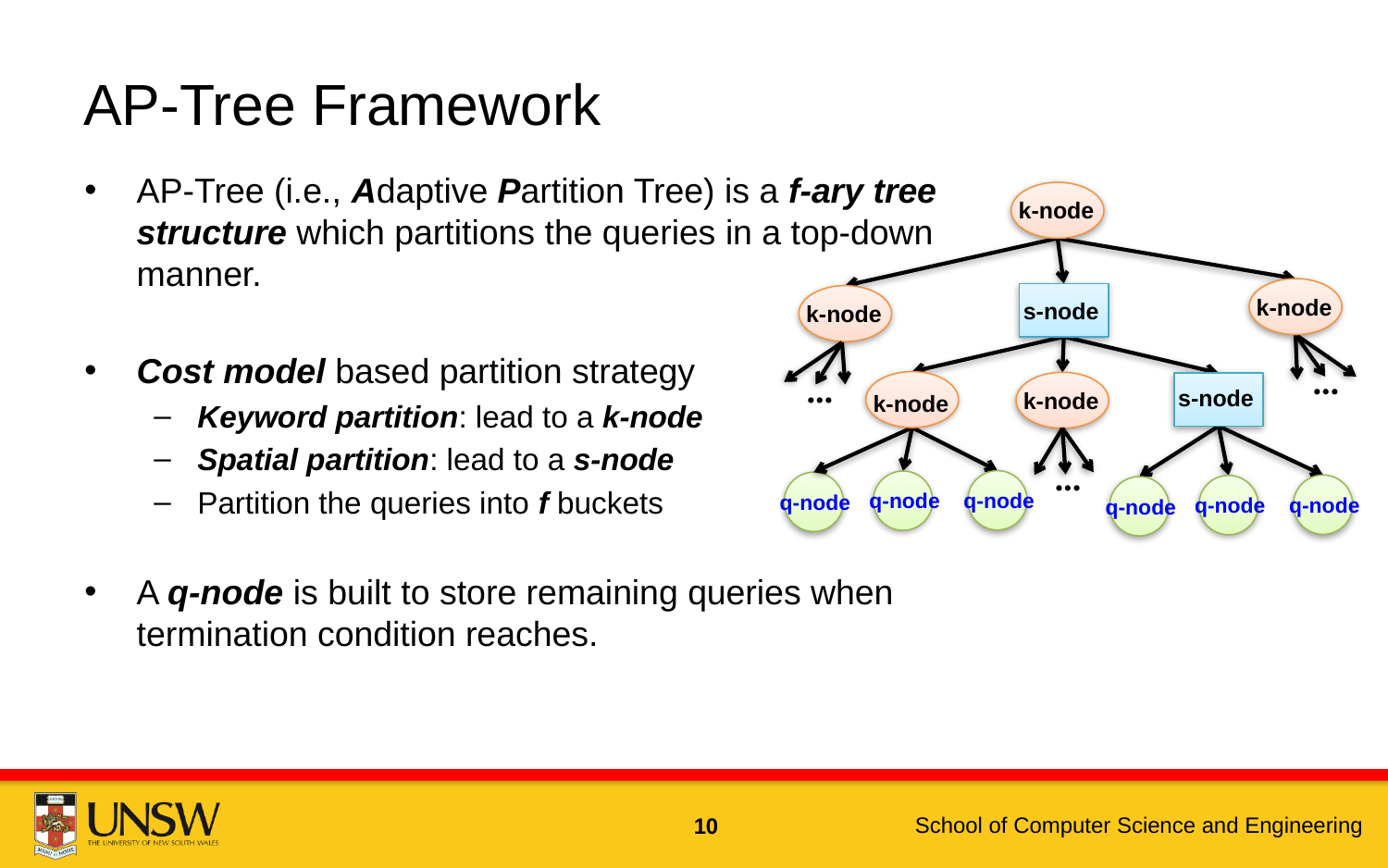

# AP-Tree Framework
AP-Tree (i.e., Adaptive Partition Tree) is a f-ary tree structure which partitions the queries in a top-down manner.

Cost model based partition strategy
Keyword partition: lead to a k-node
Spatial partition: lead to a s-node
Partition the queries into f buckets

A q-node is built to store remaining queries when termination condition reaches.

k-node

k-node

s-node

k-node

k-node

k-node

s-node

q-node

q-node

q-node

q-node

q-node

q-node